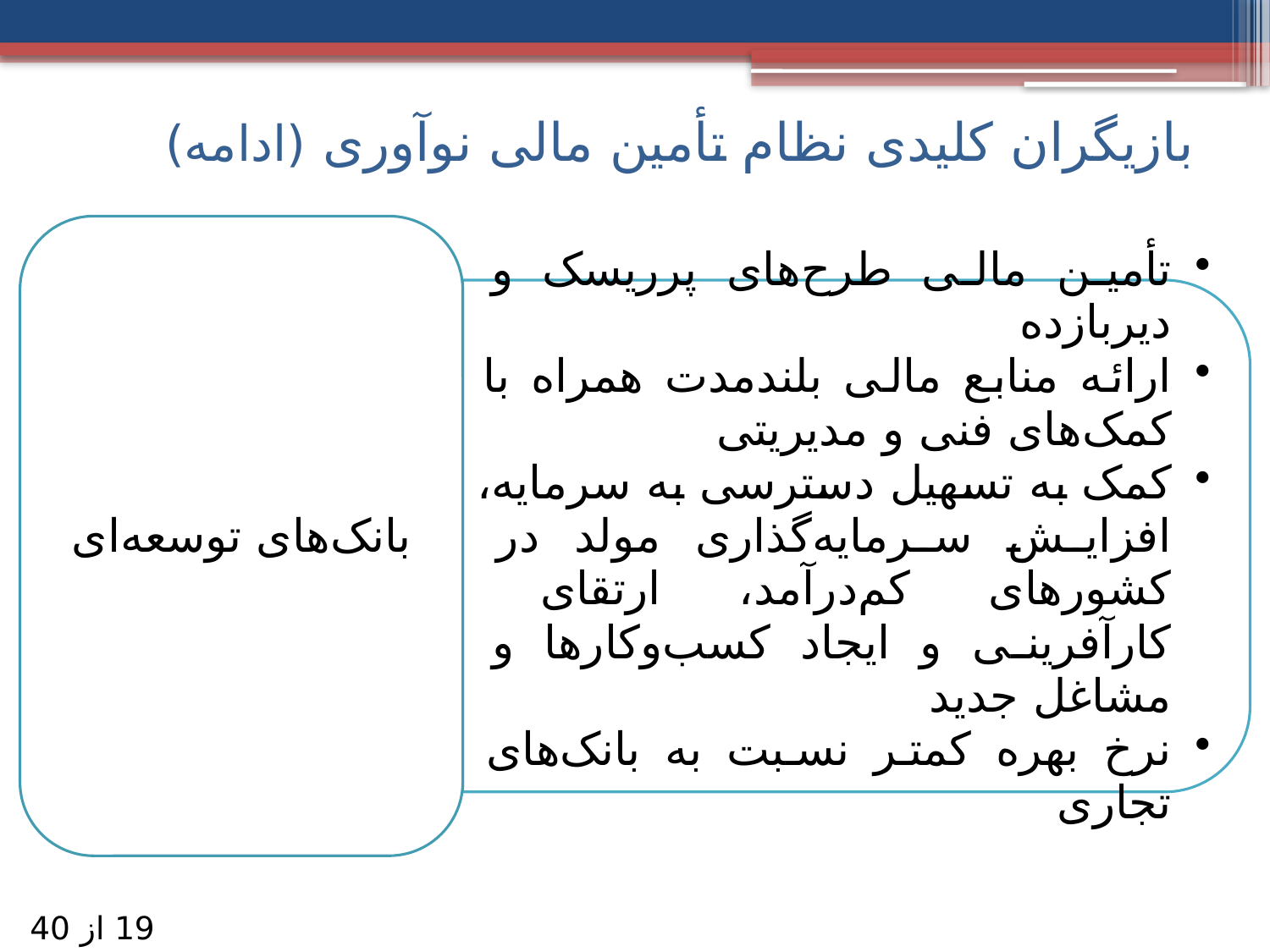

# بازیگران کلیدی نظام تأمین مالی نوآوری (ادامه)
بانک‌های توسعه‌ای
19 از 40